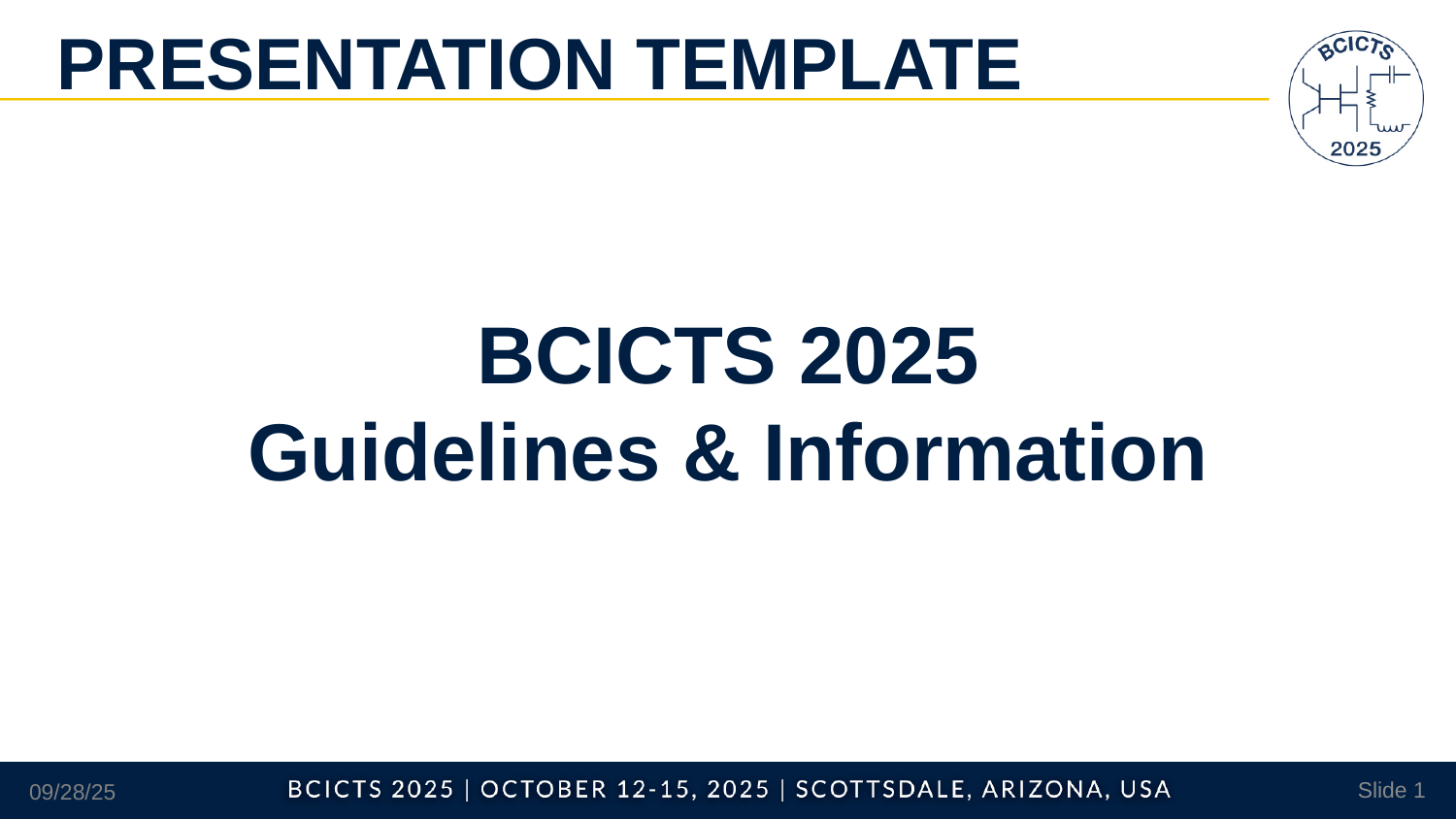

PRESENTATION TEMPLATE
# BCICTS 2025 Guidelines & Information
09/28/25
Slide 1